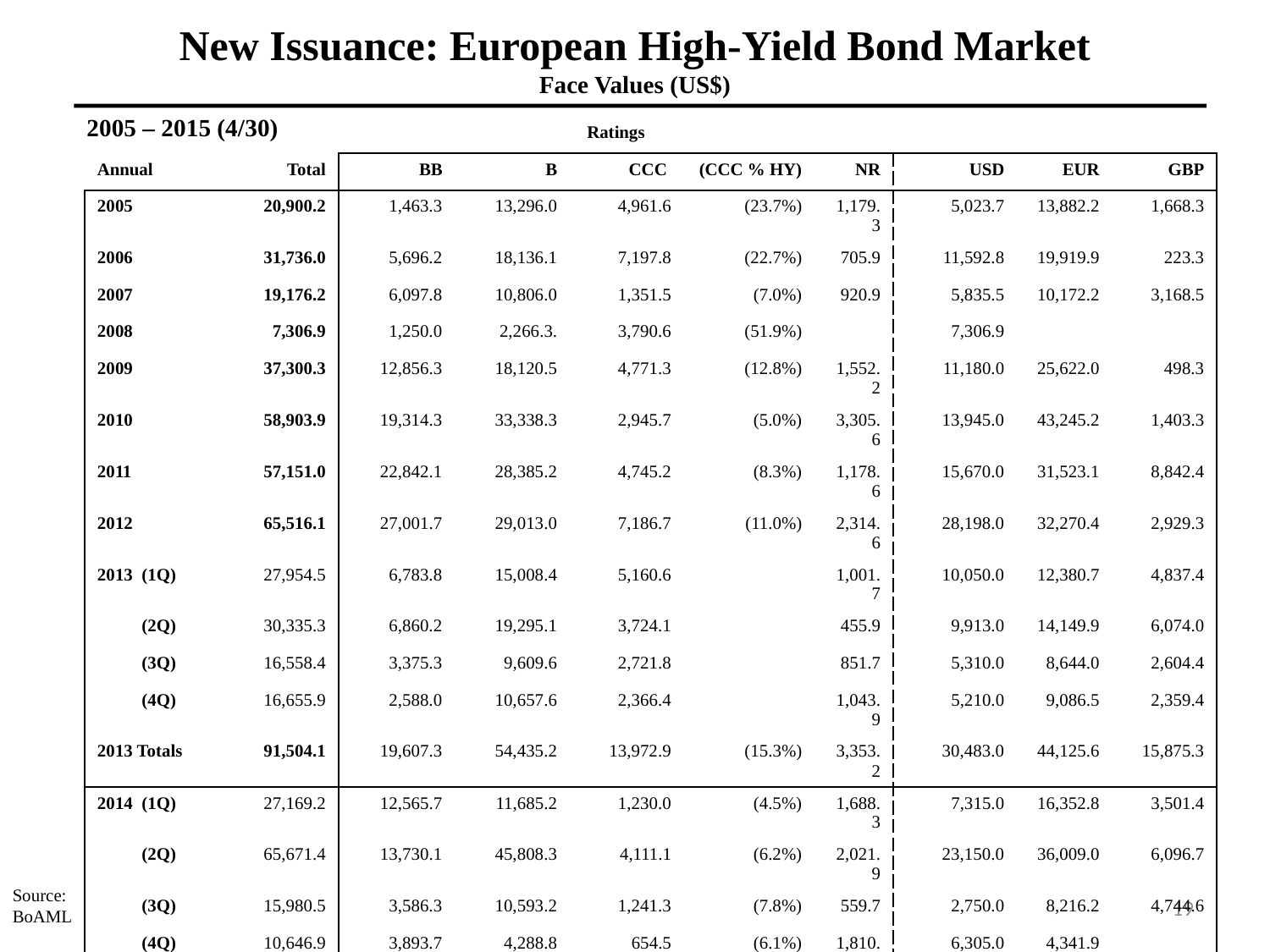

New Issuance: European High-Yield Bond Market
Face Values (US$)

2005 – 2015 (4/30)
|  |  | Ratings |  |  |  |  |  |  |  |
| --- | --- | --- | --- | --- | --- | --- | --- | --- | --- |
| Annual | Total | BB | B | CCC | (CCC % HY) | NR | USD | EUR | GBP |
| 2005 | 20,900.2 | 1,463.3 | 13,296.0 | 4,961.6 | (23.7%) | 1,179.3 | 5,023.7 | 13,882.2 | 1,668.3 |
| 2006 | 31,736.0 | 5,696.2 | 18,136.1 | 7,197.8 | (22.7%) | 705.9 | 11,592.8 | 19,919.9 | 223.3 |
| 2007 | 19,176.2 | 6,097.8 | 10,806.0 | 1,351.5 | (7.0%) | 920.9 | 5,835.5 | 10,172.2 | 3,168.5 |
| 2008 | 7,306.9 | 1,250.0 | 2,266.3. | 3,790.6 | (51.9%) |  | 7,306.9 |  |  |
| 2009 | 37,300.3 | 12,856.3 | 18,120.5 | 4,771.3 | (12.8%) | 1,552.2 | 11,180.0 | 25,622.0 | 498.3 |
| 2010 | 58,903.9 | 19,314.3 | 33,338.3 | 2,945.7 | (5.0%) | 3,305.6 | 13,945.0 | 43,245.2 | 1,403.3 |
| 2011 | 57,151.0 | 22,842.1 | 28,385.2 | 4,745.2 | (8.3%) | 1,178.6 | 15,670.0 | 31,523.1 | 8,842.4 |
| 2012 | 65,516.1 | 27,001.7 | 29,013.0 | 7,186.7 | (11.0%) | 2,314.6 | 28,198.0 | 32,270.4 | 2,929.3 |
| 2013 (1Q) | 27,954.5 | 6,783.8 | 15,008.4 | 5,160.6 |  | 1,001.7 | 10,050.0 | 12,380.7 | 4,837.4 |
| (2Q) | 30,335.3 | 6,860.2 | 19,295.1 | 3,724.1 |  | 455.9 | 9,913.0 | 14,149.9 | 6,074.0 |
| (3Q) | 16,558.4 | 3,375.3 | 9,609.6 | 2,721.8 |  | 851.7 | 5,310.0 | 8,644.0 | 2,604.4 |
| (4Q) | 16,655.9 | 2,588.0 | 10,657.6 | 2,366.4 |  | 1,043.9 | 5,210.0 | 9,086.5 | 2,359.4 |
| 2013 Totals | 91,504.1 | 19,607.3 | 54,435.2 | 13,972.9 | (15.3%) | 3,353.2 | 30,483.0 | 44,125.6 | 15,875.3 |
| 2014 (1Q) | 27,169.2 | 12,565.7 | 11,685.2 | 1,230.0 | (4.5%) | 1,688.3 | 7,315.0 | 16,352.8 | 3,501.4 |
| (2Q) | 65,671.4 | 13,730.1 | 45,808.3 | 4,111.1 | (6.2%) | 2,021.9 | 23,150.0 | 36,009.0 | 6,096.7 |
| (3Q) | 15,980.5 | 3,586.3 | 10,593.2 | 1,241.3 | (7.8%) | 559.7 | 2,750.0 | 8,216.2 | 4,744.6 |
| (4Q) | 10,646.9 | 3,893.7 | 4,288.8 | 654.5 | (6.1%) | 1,810.0 | 6,305.0 | 4,341.9 |  |
| 2014 Totals | 119,468.0 | 33,775.8 | 72,375.4 | 7,236.9 | (5.1%) | 6,080.0 | 39,520.0 | 64,919.9 | 14,342.7 |
| 2015 (1Q) | 27,875.2 | 12,727.6 | 10,054.6 | 938.7 | (3.4%) | 4,154.3 | 9,625.0 | 15,088.7 | 2,622.0 |
| (4/01-4/30) | 10,799.0 | 3,784.9 | 5,802.2 | 624.1 | (5.8%) | 587.8 | 4,300.0 | 5,735.1 | 297.2 |
Source: BoAML
19